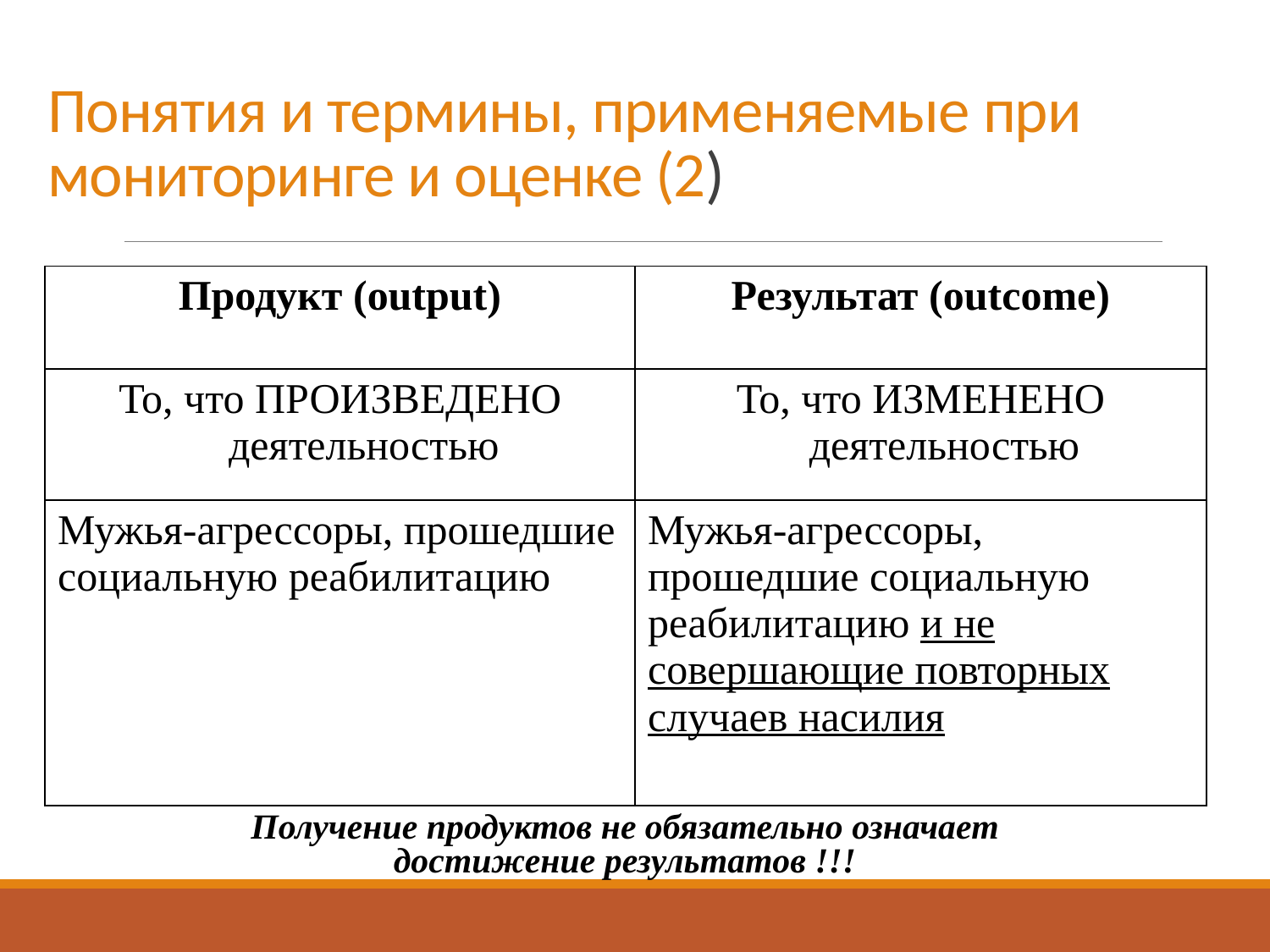

# Понятия и термины, применяемые при мониторинге и оценке (2)
| Продукт (output) | Результат (outcome) |
| --- | --- |
| То, что ПРОИЗВЕДЕНО деятельностью | То, что ИЗМЕНЕНО деятельностью |
| Мужья-агрессоры, прошедшие социальную реабилитацию | Мужья-агрессоры, прошедшие социальную реабилитацию и не совершающие повторных случаев насилия |
Получение продуктов не обязательно означает достижение результатов !!!